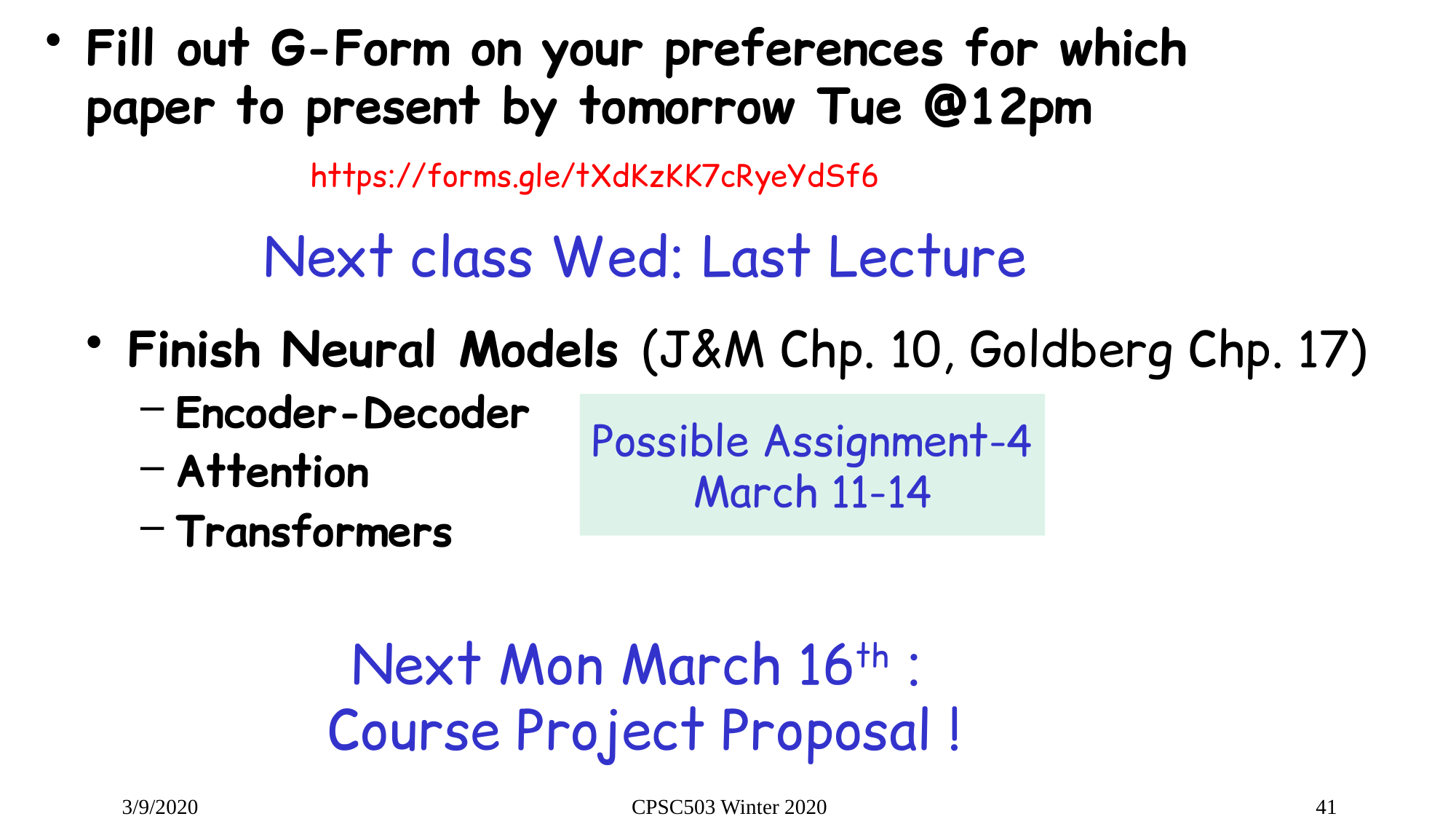

Fill out G-Form on your preferences for which paper to present by tomorrow Tue @12pm
https://forms.gle/tXdKzKK7cRyeYdSf6
# Next class Wed: Last Lecture
Finish Neural Models (J&M Chp. 10, Goldberg Chp. 17)
Encoder-Decoder
Attention
Transformers
Possible Assignment-4
March 11-14
Next Mon March 16th :
Course Project Proposal !
3/9/2020
CPSC503 Winter 2020
41